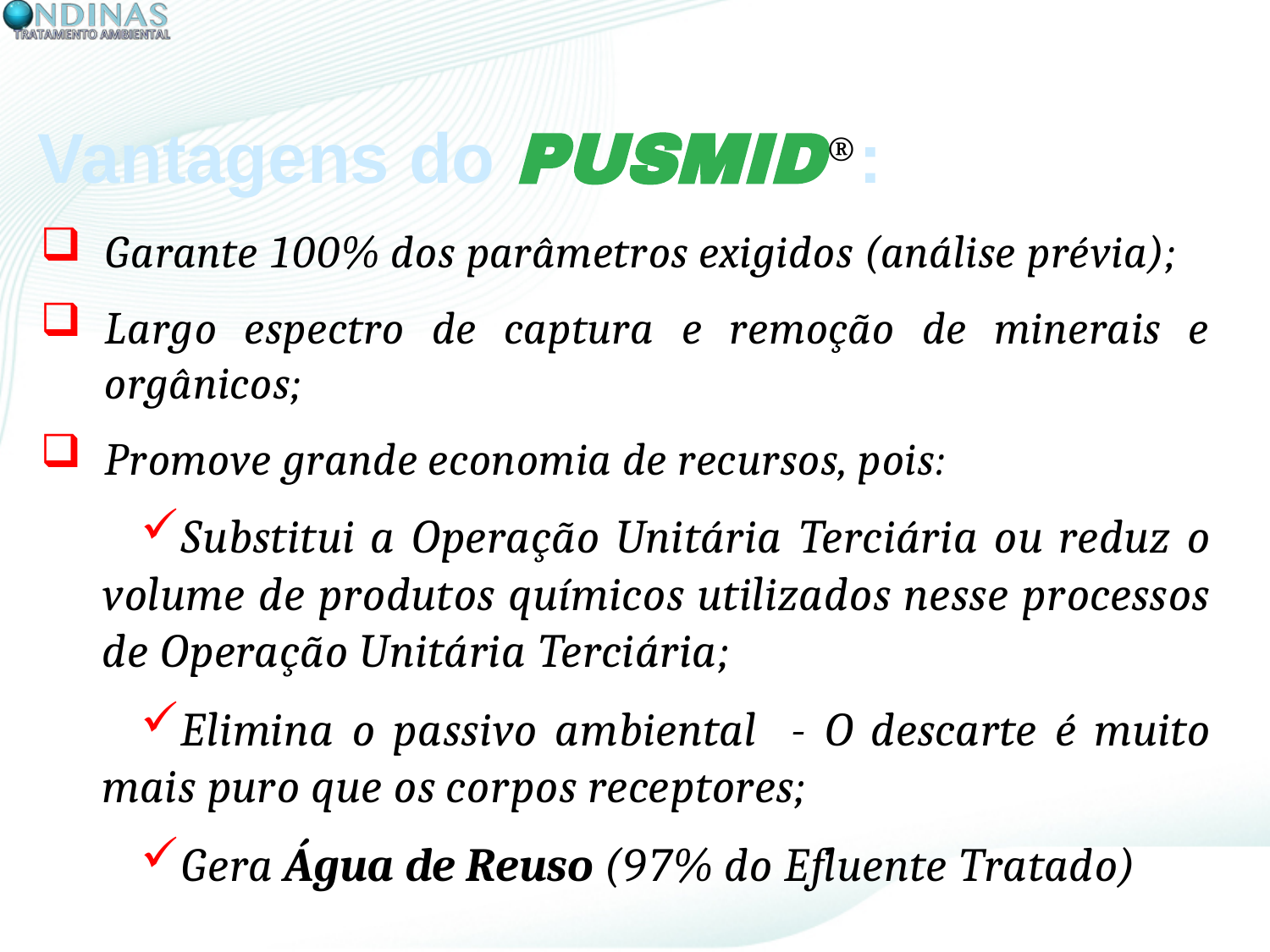

Vantagens do PUSMID®:
Garante 100% dos parâmetros exigidos (análise prévia);
Largo espectro de captura e remoção de minerais e orgânicos;
Promove grande economia de recursos, pois:
Substitui a Operação Unitária Terciária ou reduz o volume de produtos químicos utilizados nesse processos de Operação Unitária Terciária;
Elimina o passivo ambiental  - O descarte é muito mais puro que os corpos receptores;
Gera Água de Reuso (97% do Efluente Tratado)